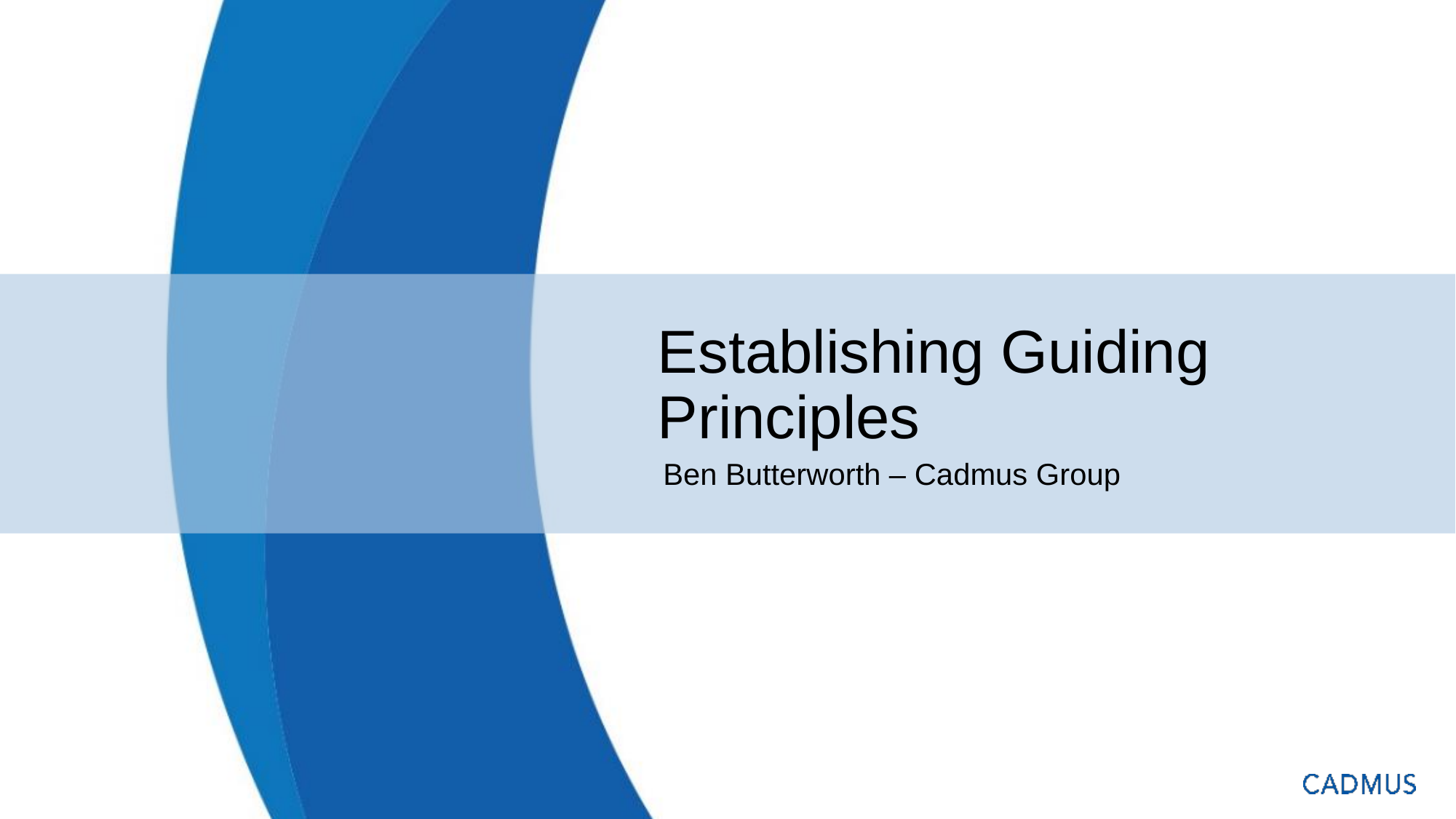

# Establishing Guiding Principles
Ben Butterworth – Cadmus Group